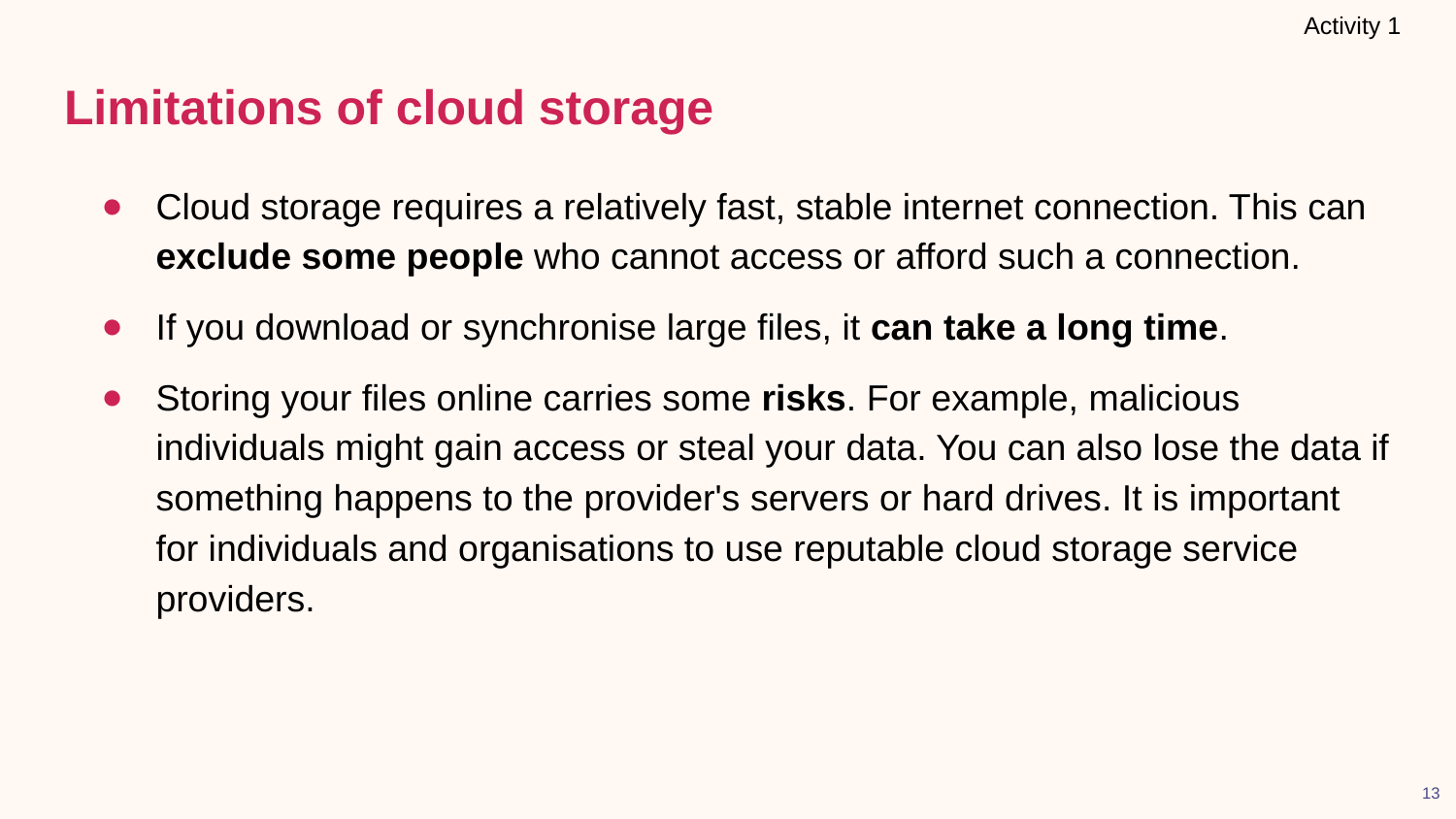

Activity 1
# Limitations of cloud storage
Cloud storage requires a relatively fast, stable internet connection. This can exclude some people who cannot access or afford such a connection.
If you download or synchronise large files, it can take a long time.
Storing your files online carries some risks. For example, malicious individuals might gain access or steal your data. You can also lose the data if something happens to the provider's servers or hard drives. It is important for individuals and organisations to use reputable cloud storage service providers.

13